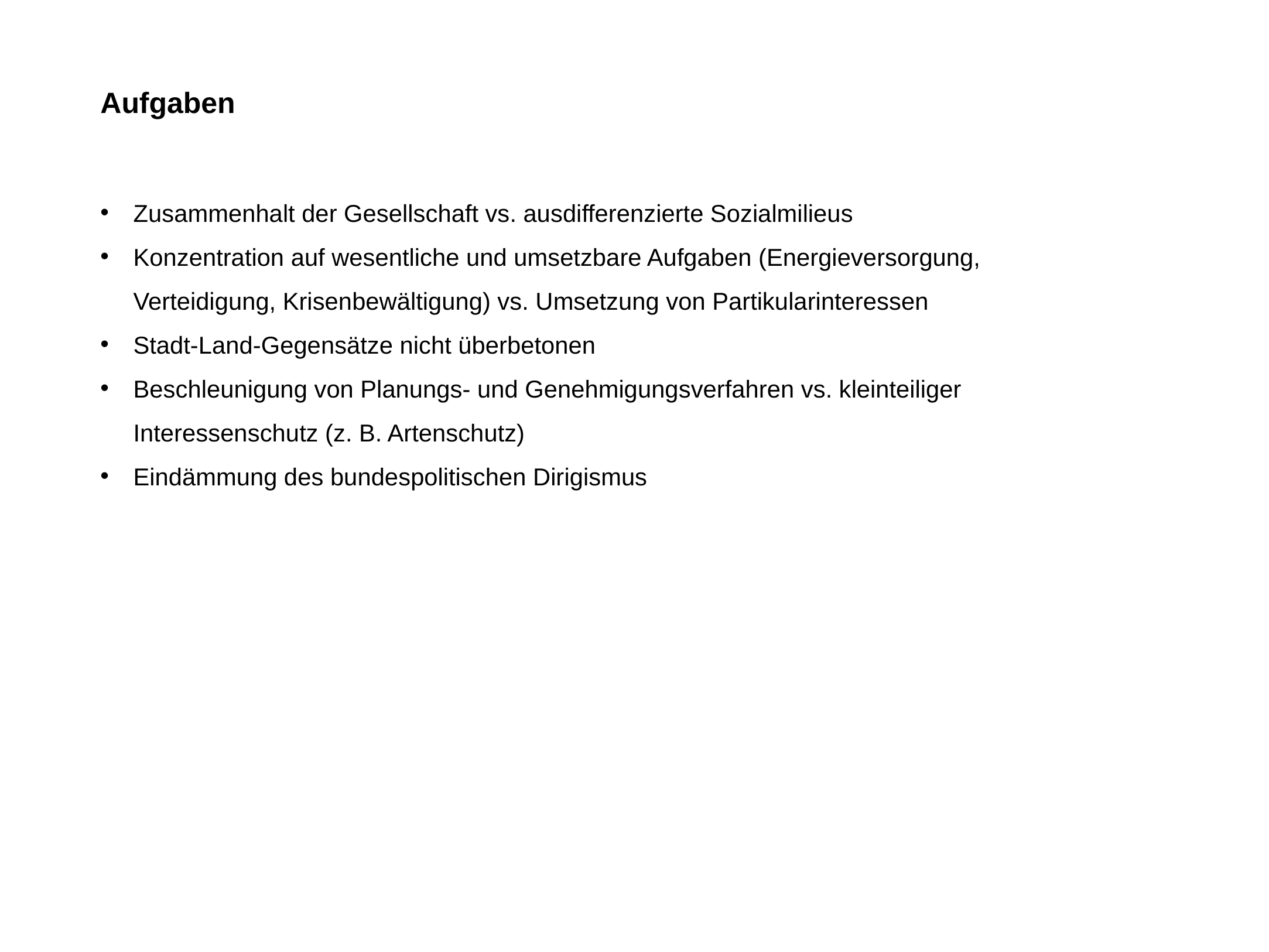

Aufgaben
Zusammenhalt der Gesellschaft vs. ausdifferenzierte Sozialmilieus
Konzentration auf wesentliche und umsetzbare Aufgaben (Energieversorgung, Verteidigung, Krisenbewältigung) vs. Umsetzung von Partikularinteressen
Stadt-Land-Gegensätze nicht überbetonen
Beschleunigung von Planungs- und Genehmigungsverfahren vs. kleinteiliger Interessenschutz (z. B. Artenschutz)
Eindämmung des bundespolitischen Dirigismus